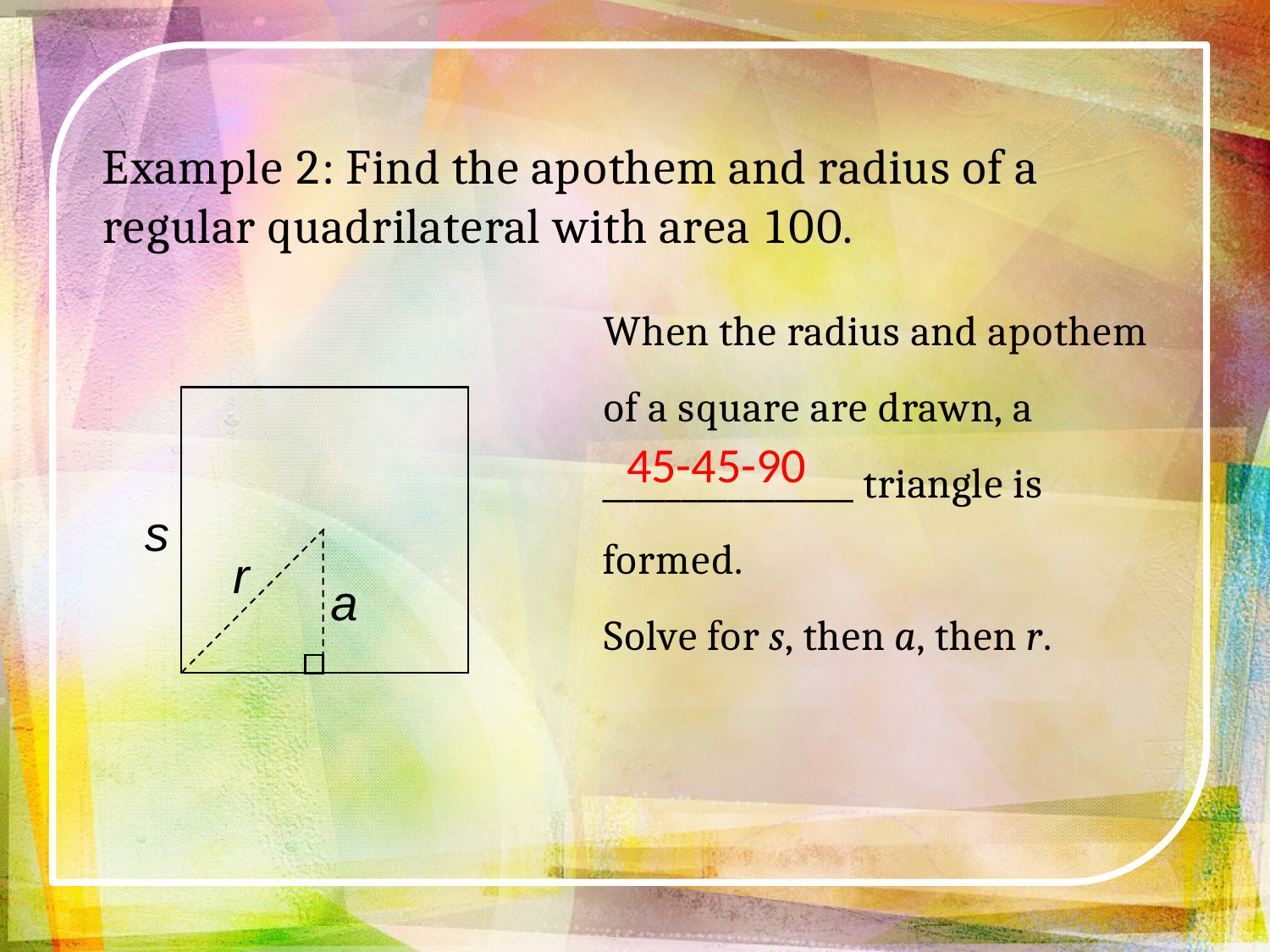

Example 2: Find the apothem and radius of a regular quadrilateral with area 100.

When the radius and apothem of a square are drawn, a ________________ triangle is formed.
Solve for s, then a, then r.

s

r
a

45-45-90